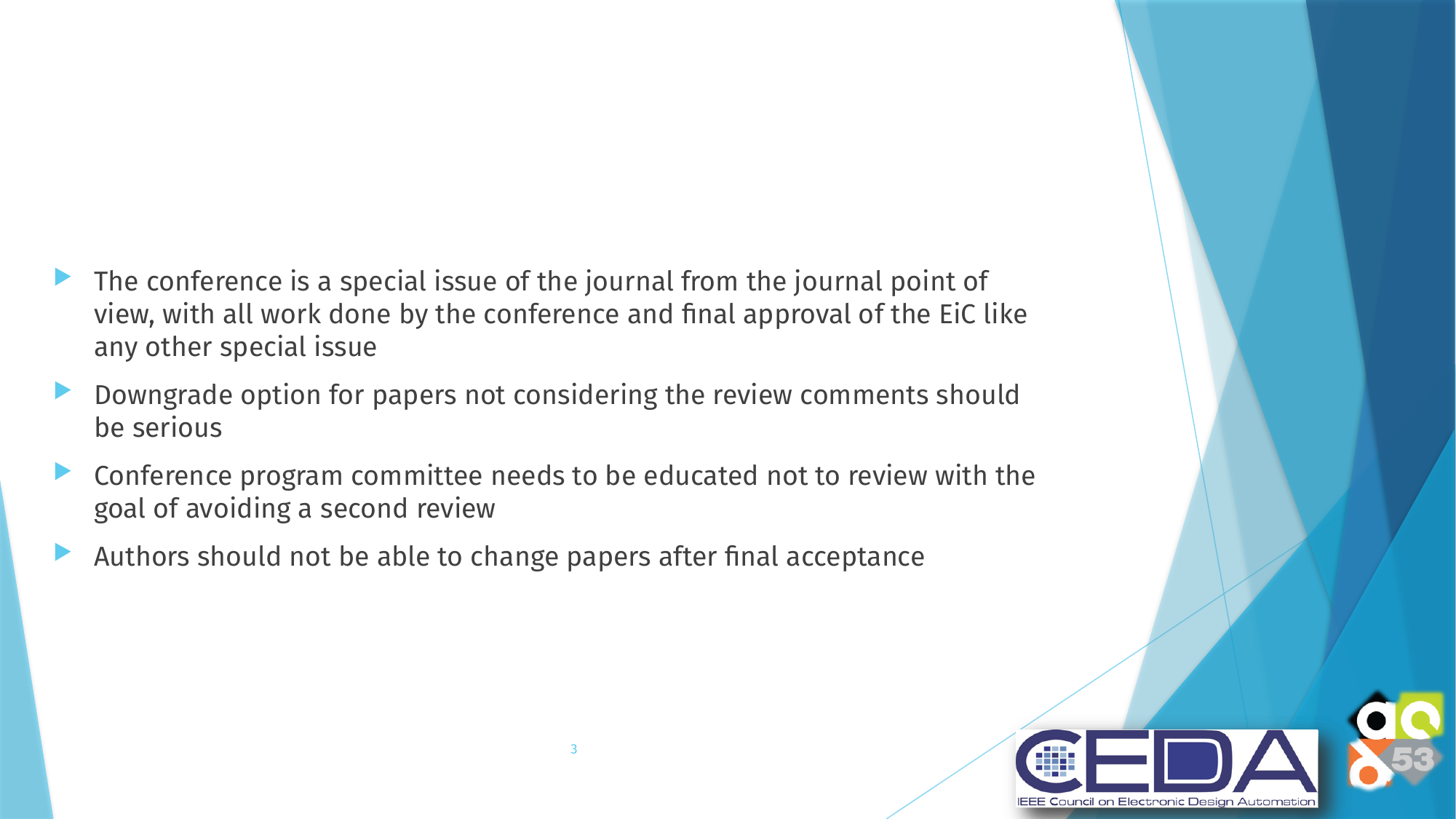

#
The conference is a special issue of the journal from the journal point of view, with all work done by the conference and final approval of the EiC like any other special issue
Downgrade option for papers not considering the review comments should be serious
Conference program committee needs to be educated not to review with the goal of avoiding a second review
Authors should not be able to change papers after final acceptance

3